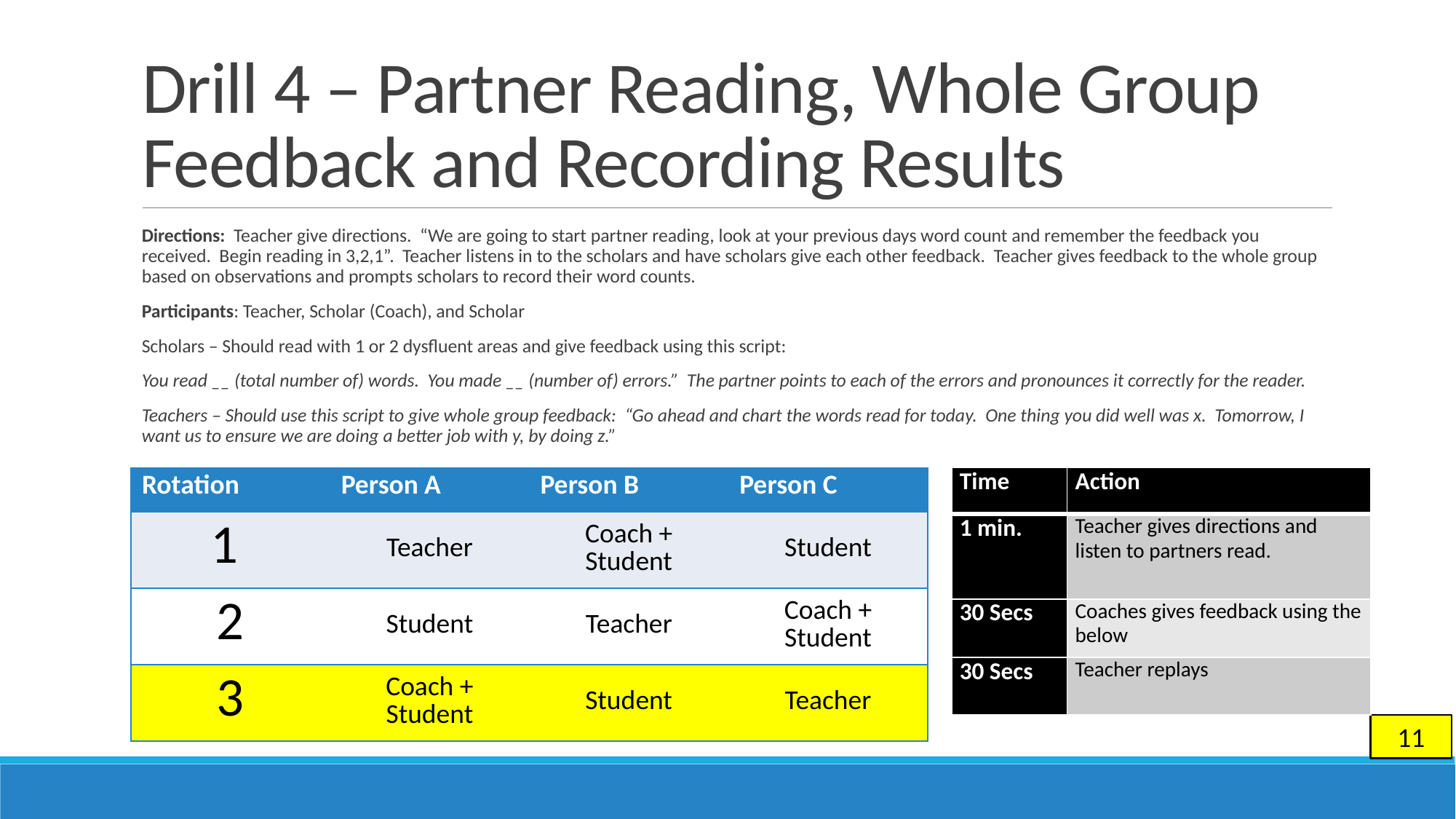

# Drill 4 – Partner Reading, Whole Group Feedback and Recording Results
Directions:  Teacher give directions.  “We are going to start partner reading, look at your previous days word count and remember the feedback you received.  Begin reading in 3,2,1”.  Teacher listens in to the scholars and have scholars give each other feedback.  Teacher gives feedback to the whole group based on observations and prompts scholars to record their word counts.
Participants: Teacher, Scholar (Coach), and Scholar
Scholars – Should read with 1 or 2 dysfluent areas and give feedback using this script:
You read __ (total number of) words.  You made __ (number of) errors.”  The partner points to each of the errors and pronounces it correctly for the reader.
Teachers – Should use this script to give whole group feedback:  “Go ahead and chart the words read for today.  One thing you did well was x.  Tomorrow, I want us to ensure we are doing a better job with y, by doing z.”
| Rotation | Person A | Person B | Person C |
| --- | --- | --- | --- |
| 1 | Teacher | Coach + Student | Student |
| 2 | Student | Teacher | Coach + Student |
| 3 | Coach + Student | Student | Teacher |
| Time | Action |
| --- | --- |
| 1 min. | Teacher gives directions and listen to partners read. |
| 30 Secs | Coaches gives feedback using the below |
| 30 Secs | Teacher replays |
11